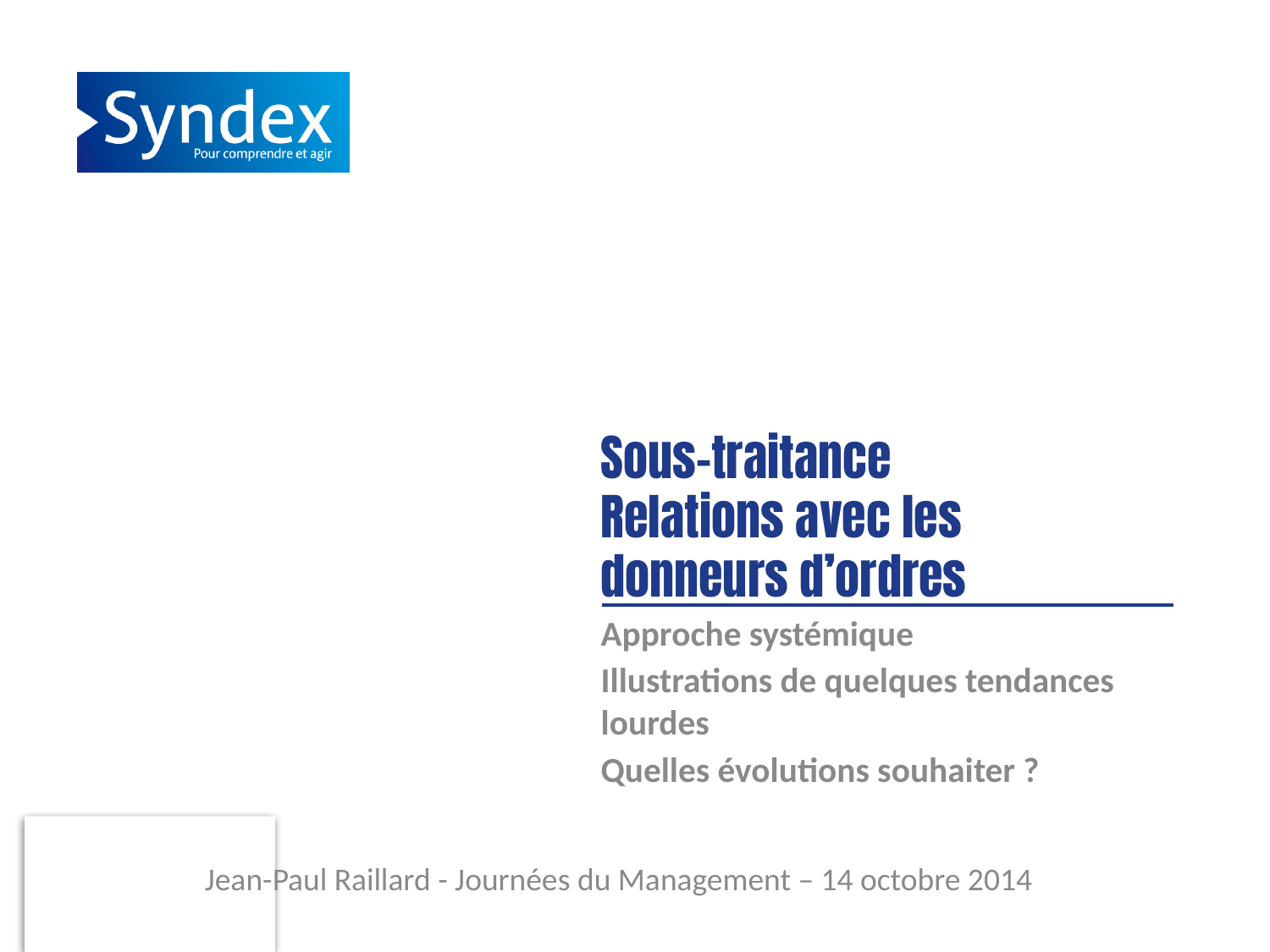

# Sous-traitance Relations avec les donneurs d’ordres
Approche systémique
Illustrations de quelques tendances lourdes
Quelles évolutions souhaiter ?

Jean-Paul Raillard - Journées du Management – 14 octobre 2014